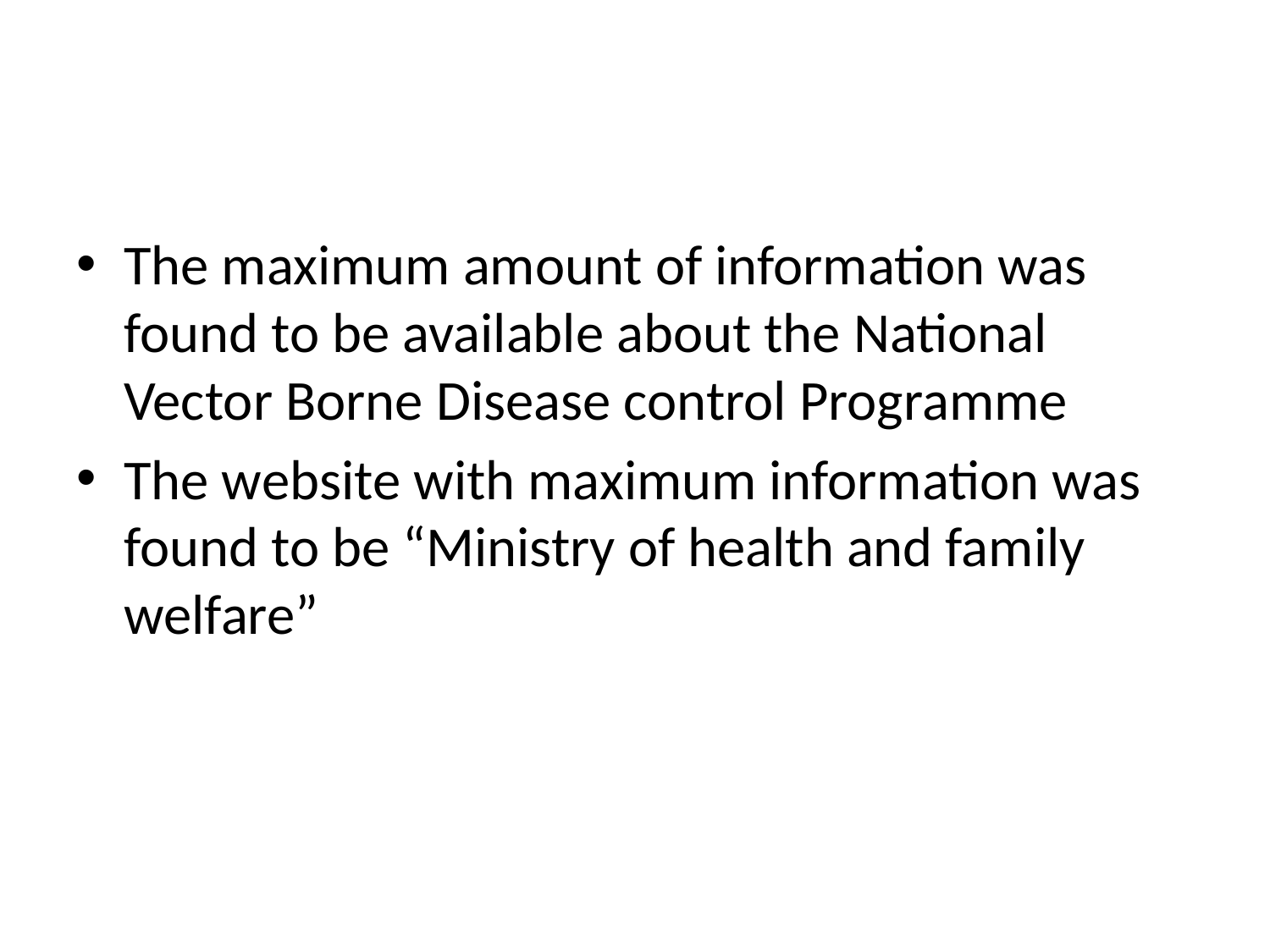

The maximum amount of information was found to be available about the National Vector Borne Disease control Programme
The website with maximum information was found to be “Ministry of health and family welfare”